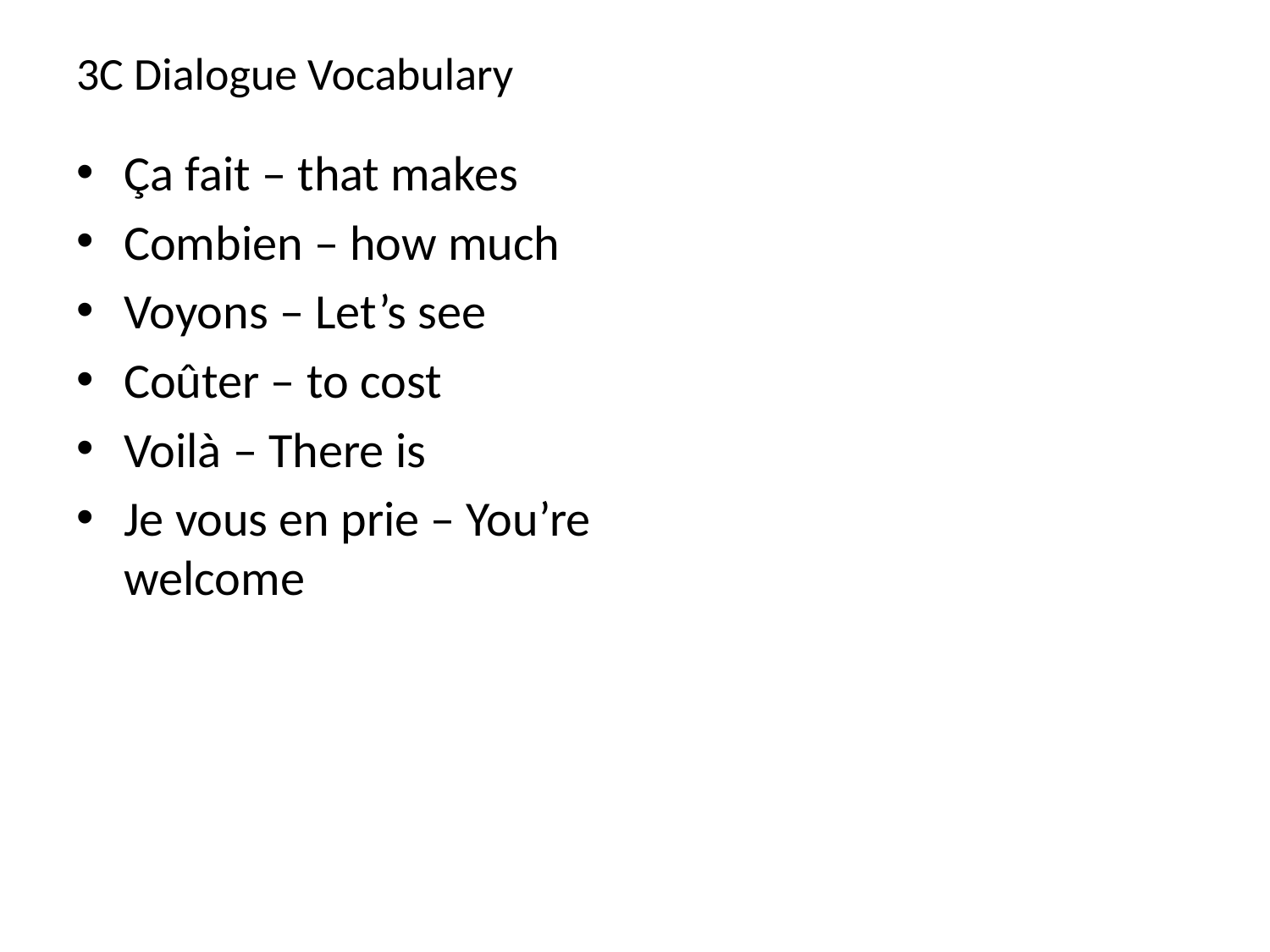

# 3C Dialogue Vocabulary
Ça fait – that makes
Combien – how much
Voyons – Let’s see
Coûter – to cost
Voilà – There is
Je vous en prie – You’re welcome